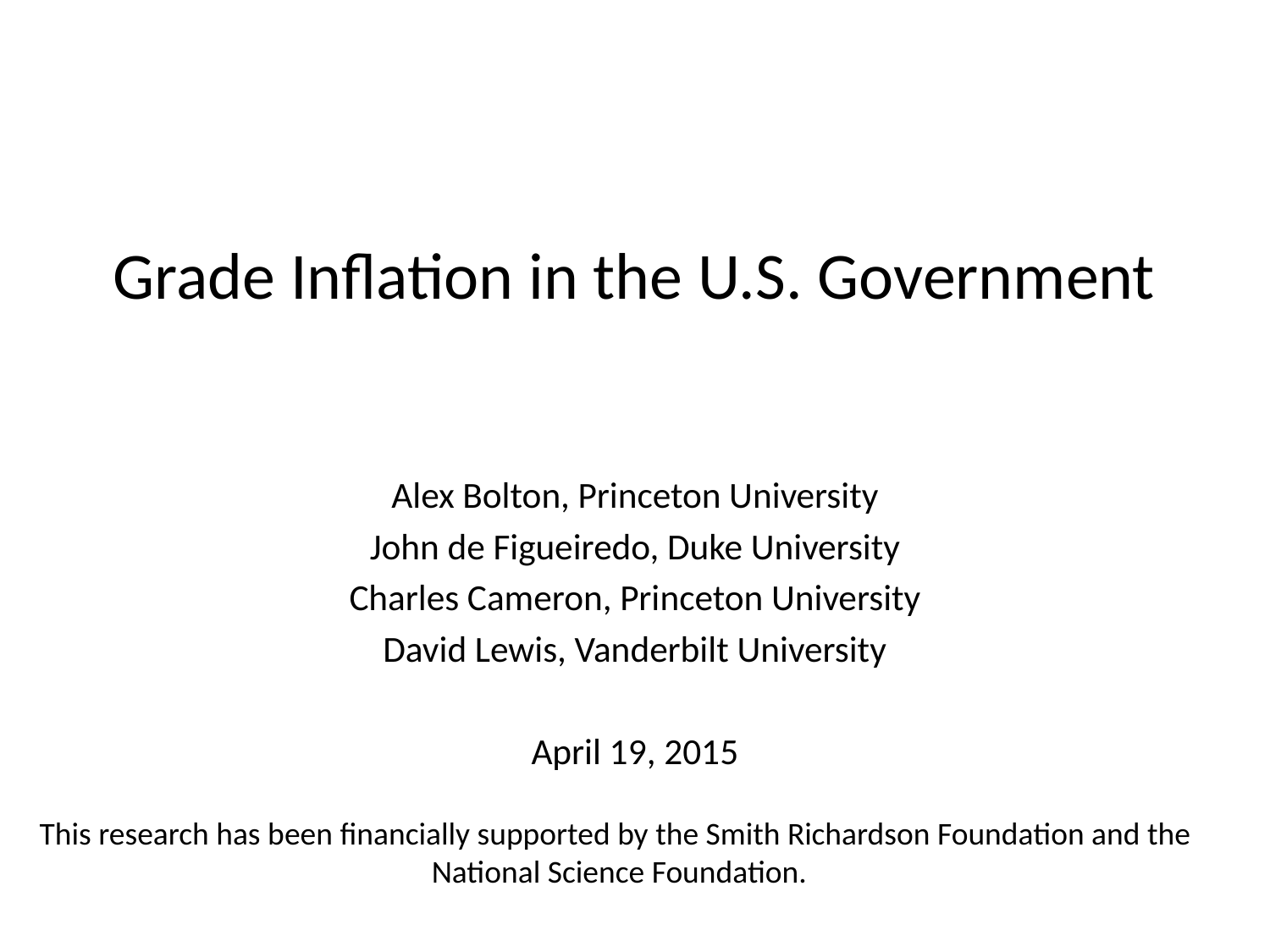

# Grade Inflation in the U.S. Government
Alex Bolton, Princeton University
John de Figueiredo, Duke University
Charles Cameron, Princeton University
David Lewis, Vanderbilt University

April 19, 2015

This research has been financially supported by the Smith Richardson Foundation and the
National Science Foundation.